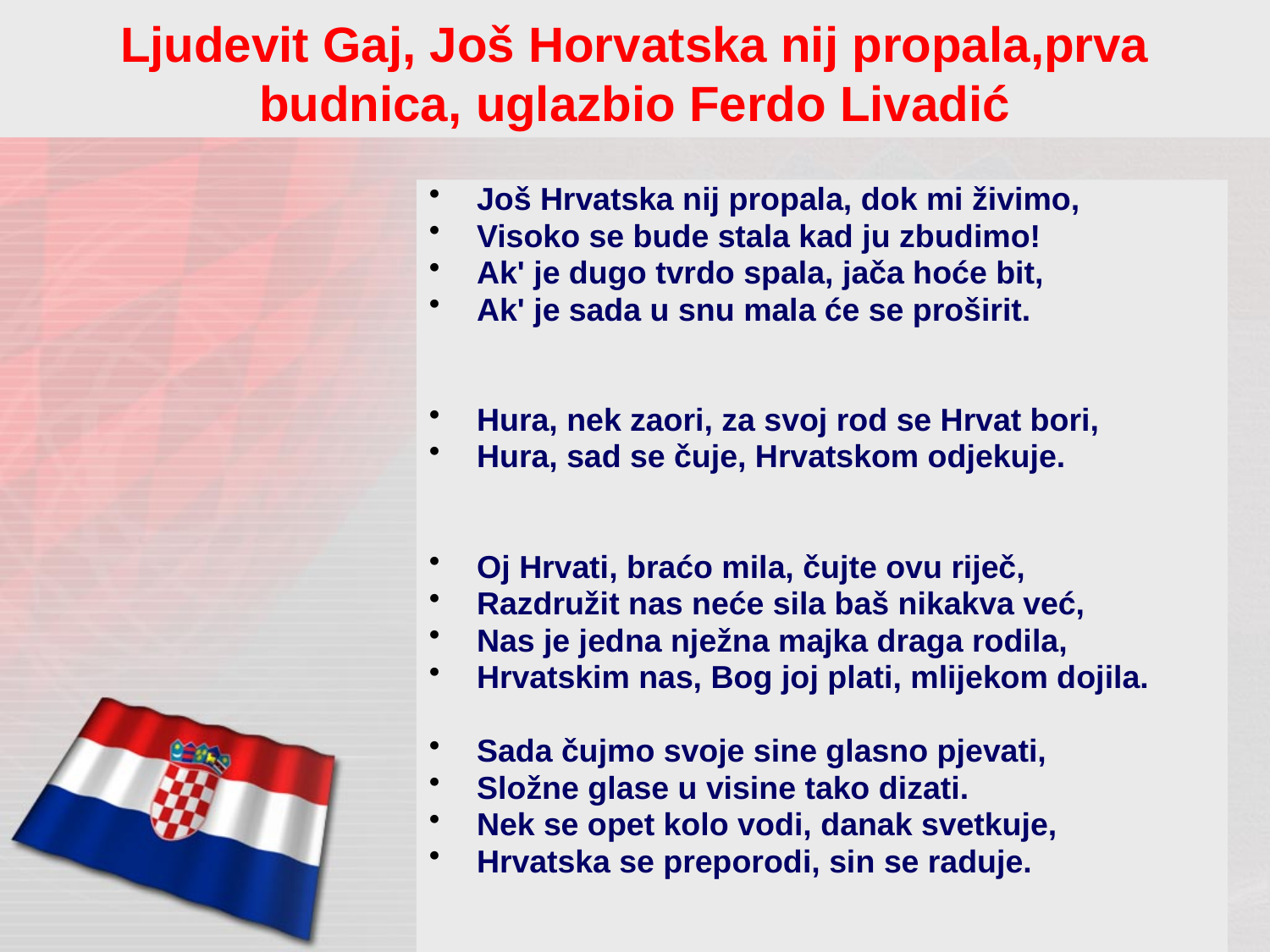

# Ljudevit Gaj, Još Horvatska nij propala,prva budnica, uglazbio Ferdo Livadić
Još Hrvatska nij propala, dok mi živimo,
Visoko se bude stala kad ju zbudimo!
Ak' je dugo tvrdo spala, jača hoće bit,
Ak' je sada u snu mala će se proširit.

Hura, nek zaori, za svoj rod se Hrvat bori,
Hura, sad se čuje, Hrvatskom odjekuje.

Oj Hrvati, braćo mila, čujte ovu riječ,
Razdružit nas neće sila baš nikakva već,
Nas je jedna nježna majka draga rodila,
Hrvatskim nas, Bog joj plati, mlijekom dojila.

Sada čujmo svoje sine glasno pjevati,
Složne glase u visine tako dizati.
Nek se opet kolo vodi, danak svetkuje,
Hrvatska se preporodi, sin se raduje.